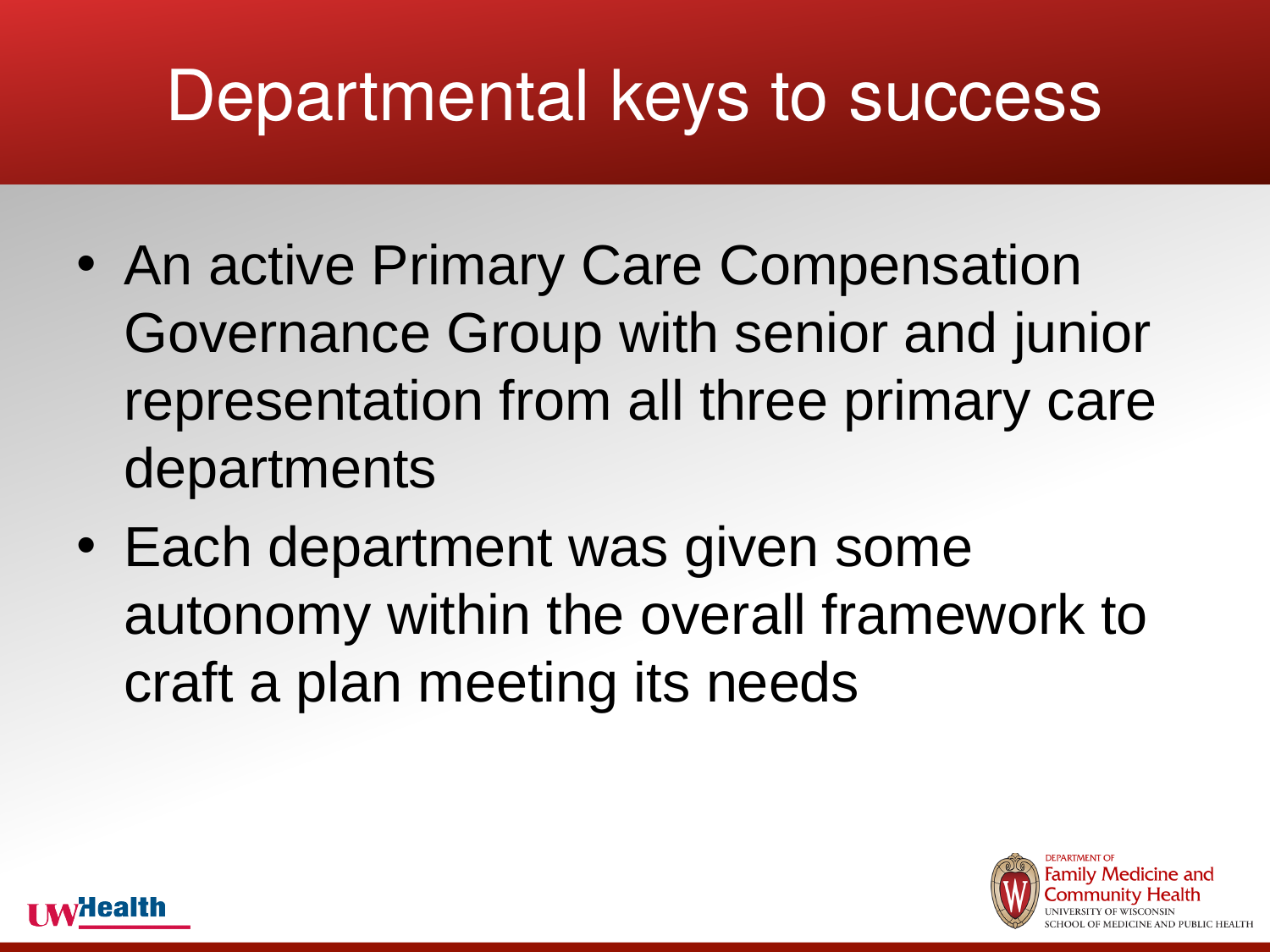

# Departmental keys to success
An active Primary Care Compensation Governance Group with senior and junior representation from all three primary care departments
Each department was given some autonomy within the overall framework to craft a plan meeting its needs